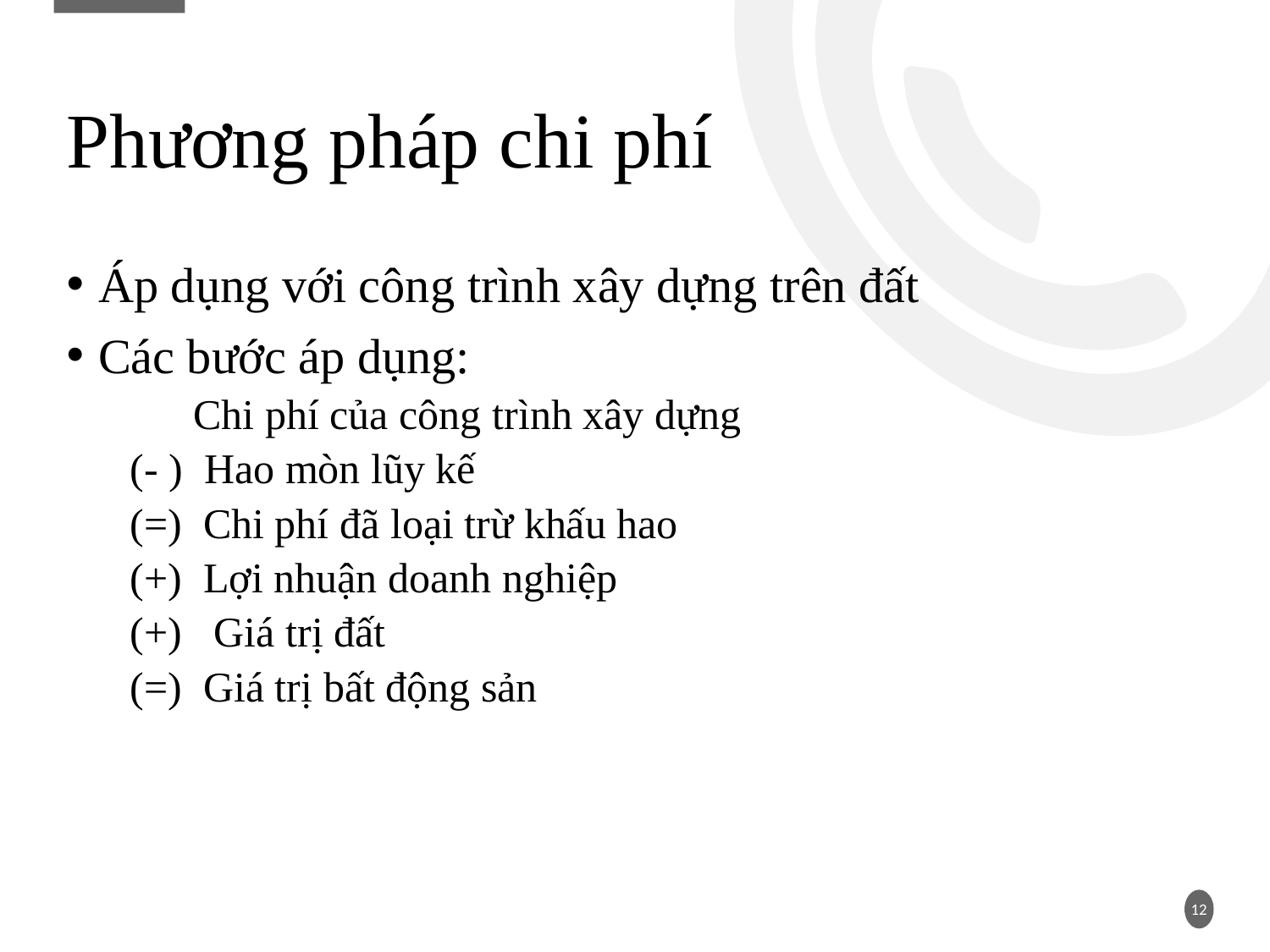

# Phương pháp chi phí
Áp dụng với công trình xây dựng trên đất
Các bước áp dụng:
      Chi phí của công trình xây dựng
(- )  Hao mòn lũy kế
(=)  Chi phí đã loại trừ khấu hao
(+)  Lợi nhuận doanh nghiệp
(+)   Giá trị đất
(=)  Giá trị bất động sản
12